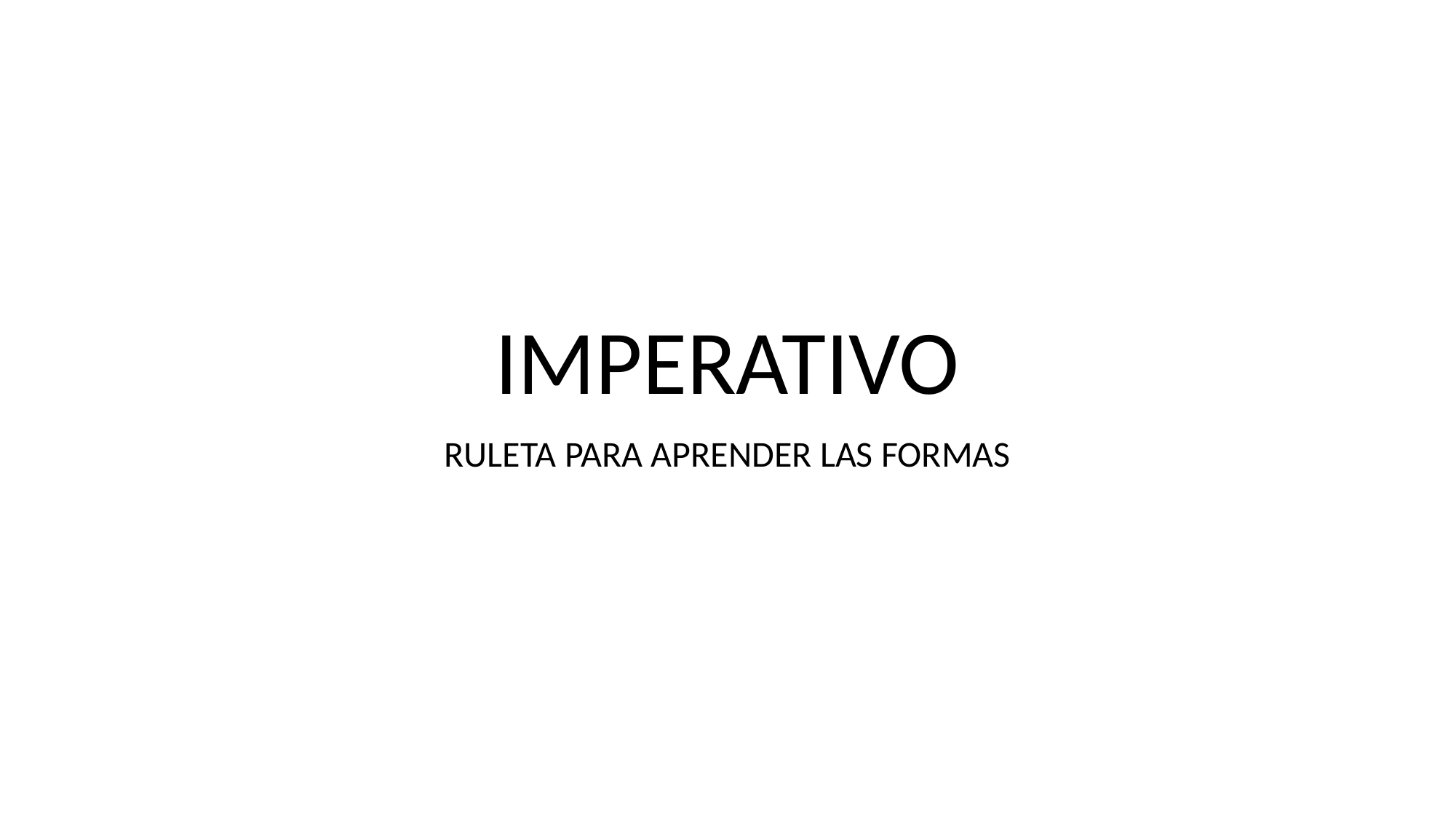

# IMPERATIVO
RULETA PARA APRENDER LAS FORMAS